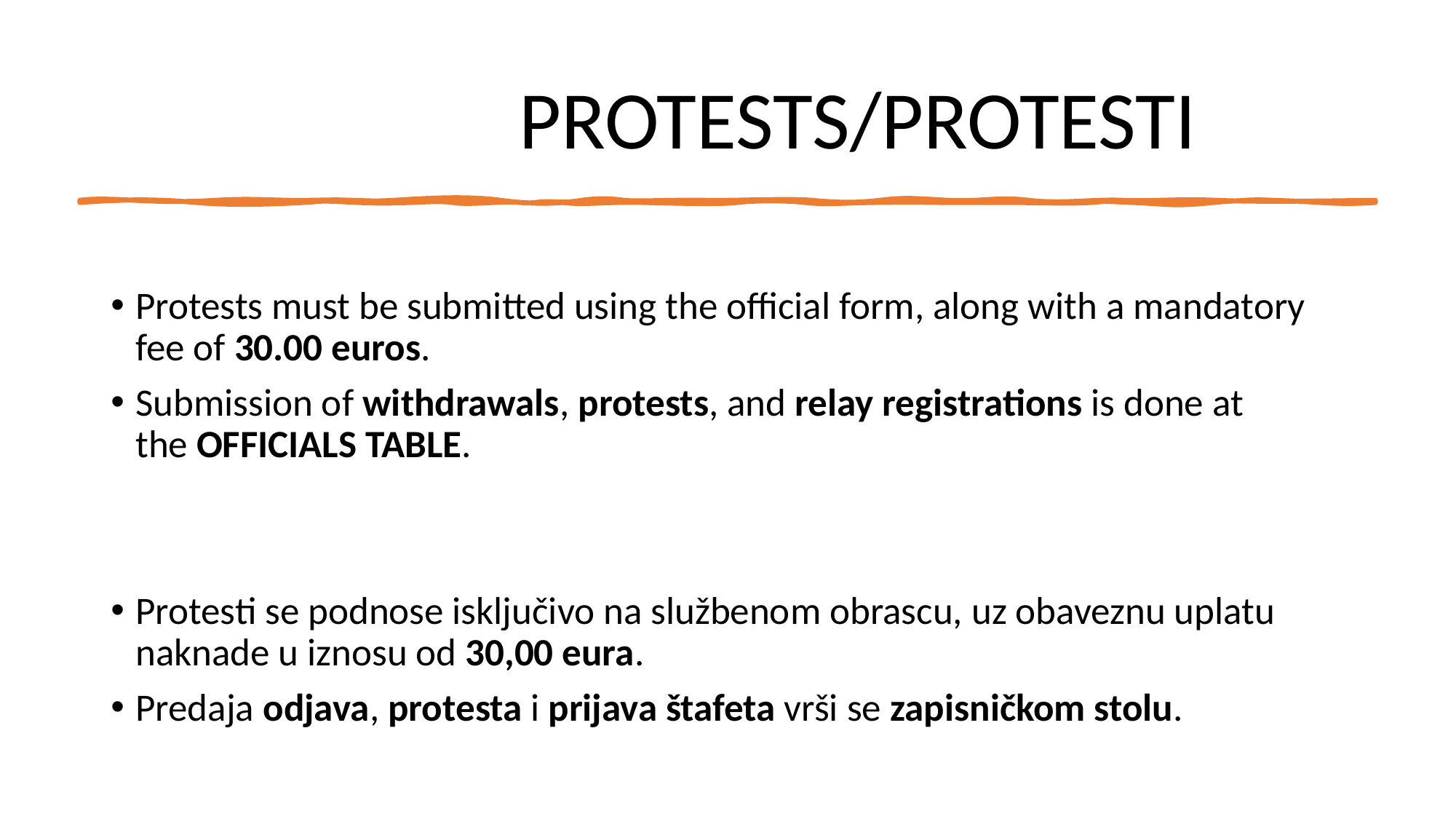

# PROTESTS/PROTESTI

Protests must be submitted using the official form, along with a mandatory fee of 30.00 euros.
Submission of withdrawals, protests, and relay registrations is done at the OFFICIALS TABLE.

Protesti se podnose isključivo na službenom obrascu, uz obaveznu uplatu naknade u iznosu od 30,00 eura.
Predaja odjava, protesta i prijava štafeta vrši se zapisničkom stolu.